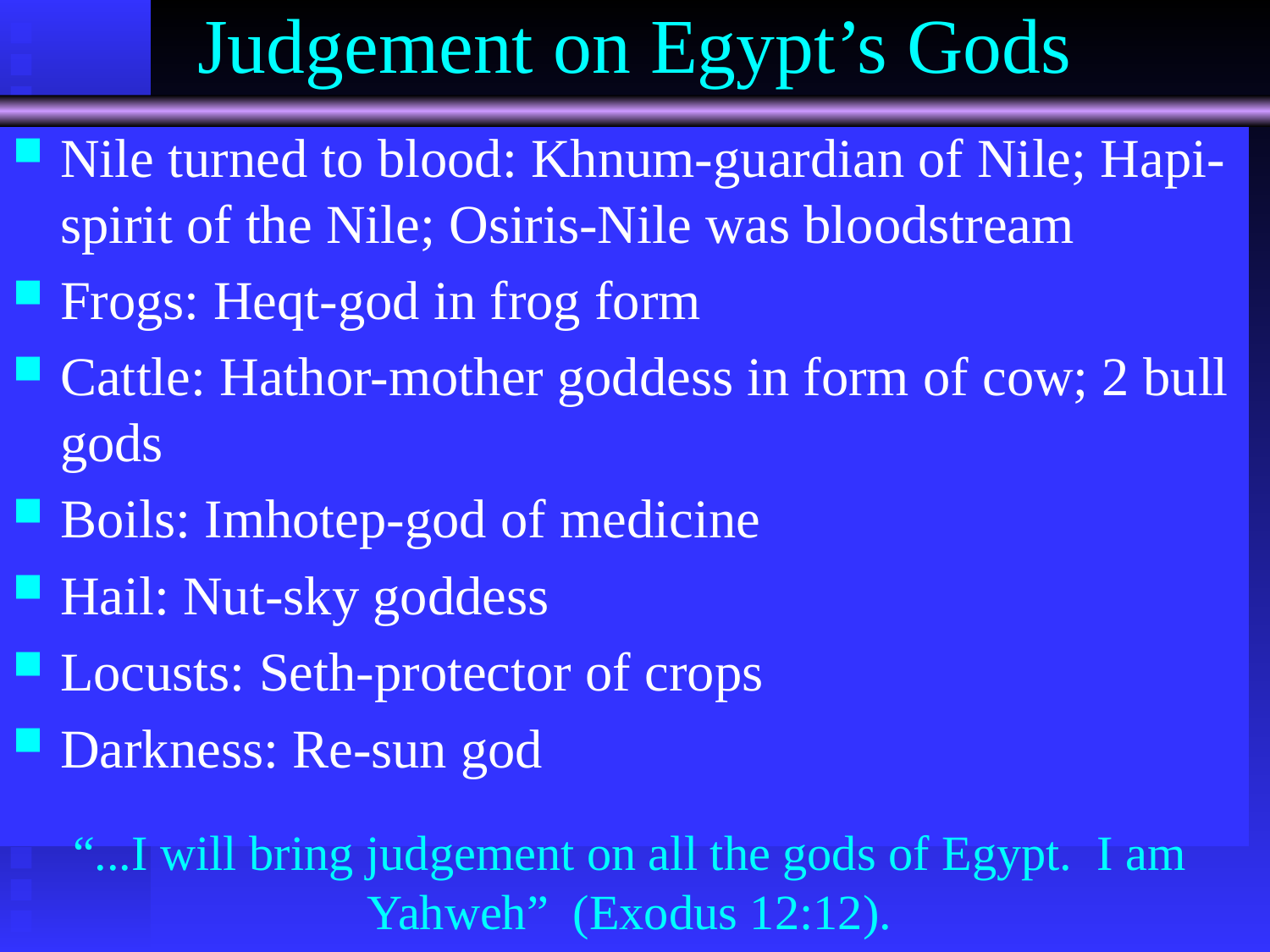

# Judgement on Egypt’s Gods

Nile turned to blood: Khnum-guardian of Nile; Hapi- spirit of the Nile; Osiris-Nile was bloodstream
Frogs: Heqt-god in frog form
Cattle: Hathor-mother goddess in form of cow; 2 bull gods
Boils: Imhotep-god of medicine
Hail: Nut-sky goddess
Locusts: Seth-protector of crops
Darkness: Re-sun god
“...I will bring judgement on all the gods of Egypt.  I am Yahweh”  (Exodus 12:12).